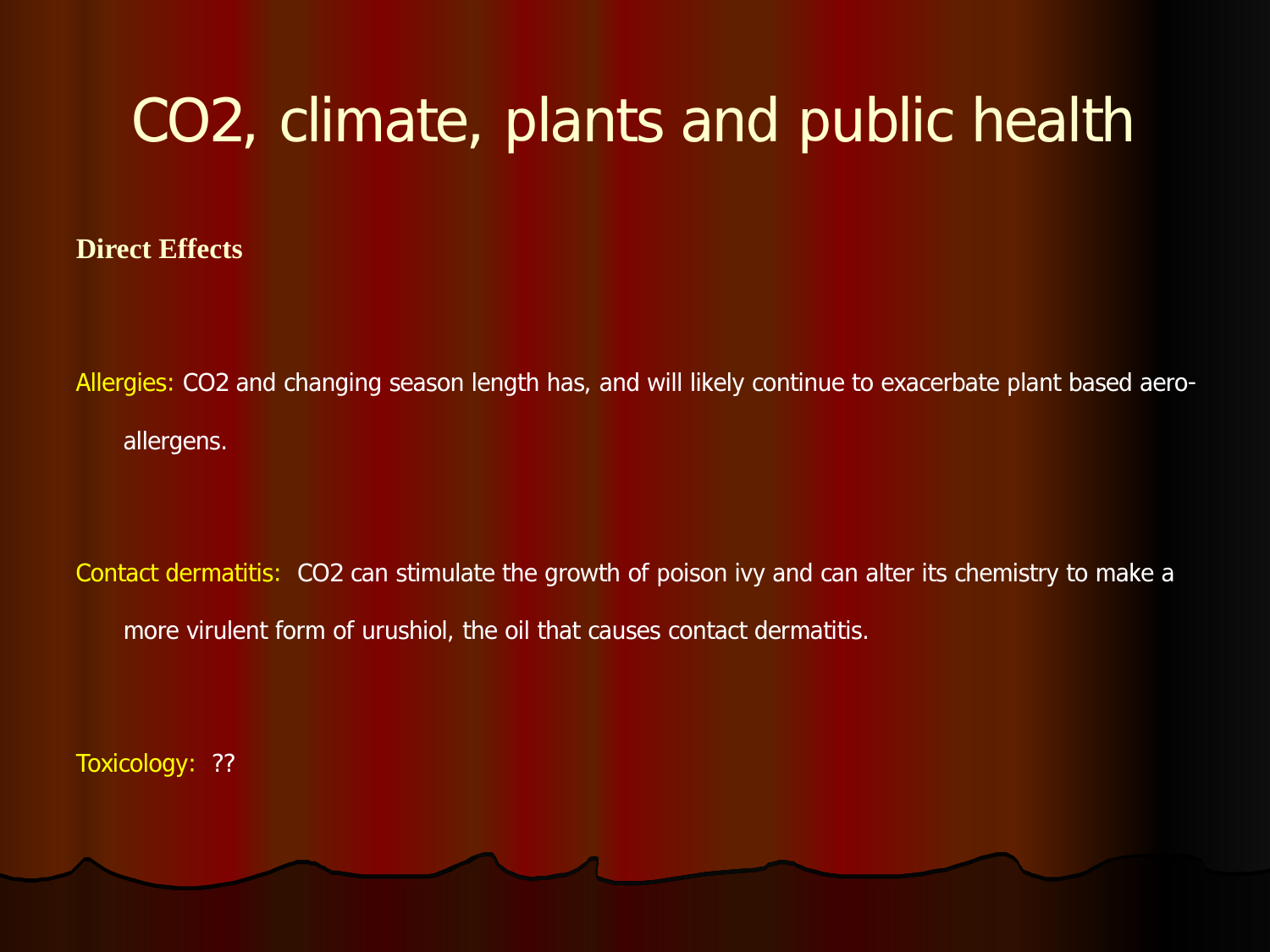

# CO2, climate, plants and public health
Direct Effects

Allergies: CO2 and changing season length has, and will likely continue to exacerbate plant based aero-allergens.

Contact dermatitis:  CO2 can stimulate the growth of poison ivy and can alter its chemistry to make a more virulent form of urushiol, the oil that causes contact dermatitis.

Toxicology:  ??